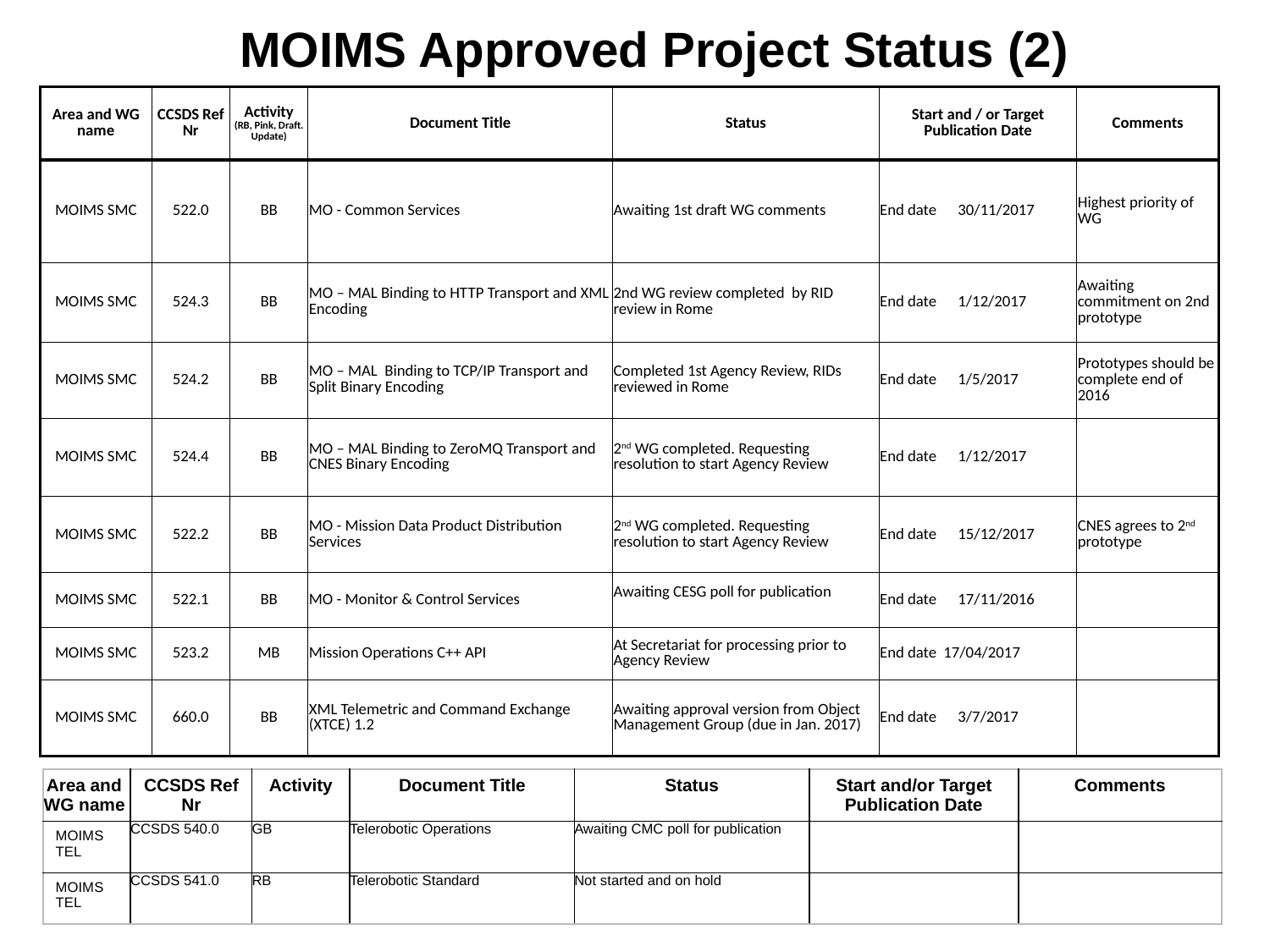

MOIMS Approved Project Status (2)
| Area and WG name | CCSDS Ref Nr | Activity (RB, Pink, Draft. Update) | Document Title | Status | Start and / or Target Publication Date | Comments |
| --- | --- | --- | --- | --- | --- | --- |
| MOIMS SMC | 522.0 | BB | MO - Common Services | Awaiting 1st draft WG comments | End date 30/11/2017 | Highest priority of WG |
| MOIMS SMC | 524.3 | BB | MO – MAL Binding to HTTP Transport and XML Encoding | 2nd WG review completed by RID review in Rome | End date 1/12/2017 | Awaiting commitment on 2nd prototype |
| MOIMS SMC | 524.2 | BB | MO – MAL Binding to TCP/IP Transport and Split Binary Encoding | Completed 1st Agency Review, RIDs reviewed in Rome | End date 1/5/2017 | Prototypes should be complete end of 2016 |
| MOIMS SMC | 524.4 | BB | MO – MAL Binding to ZeroMQ Transport and CNES Binary Encoding | 2nd WG completed. Requesting resolution to start Agency Review | End date 1/12/2017 |  |
| MOIMS SMC | 522.2 | BB | MO - Mission Data Product Distribution Services | 2nd WG completed. Requesting resolution to start Agency Review | End date 15/12/2017 | CNES agrees to 2nd prototype |
| MOIMS SMC | 522.1 | BB | MO - Monitor & Control Services | Awaiting CESG poll for publication | End date 17/11/2016 |  |
| MOIMS SMC | 523.2 | MB | Mission Operations C++ API | At Secretariat for processing prior to Agency Review | End date 17/04/2017 |  |
| MOIMS SMC | 660.0 | BB | XML Telemetric and Command Exchange (XTCE) 1.2 | Awaiting approval version from Object Management Group (due in Jan. 2017) | End date 3/7/2017 |  |
| Area and WG name | CCSDS Ref Nr | Activity | Document Title | Status | Start and/or Target Publication Date | Comments |
| --- | --- | --- | --- | --- | --- | --- |
| MOIMS TEL | CCSDS 540.0 | GB | Telerobotic Operations | Awaiting CMC poll for publication |  |  |
| MOIMS TEL | CCSDS 541.0 | RB | Telerobotic Standard | Not started and on hold |  |  |